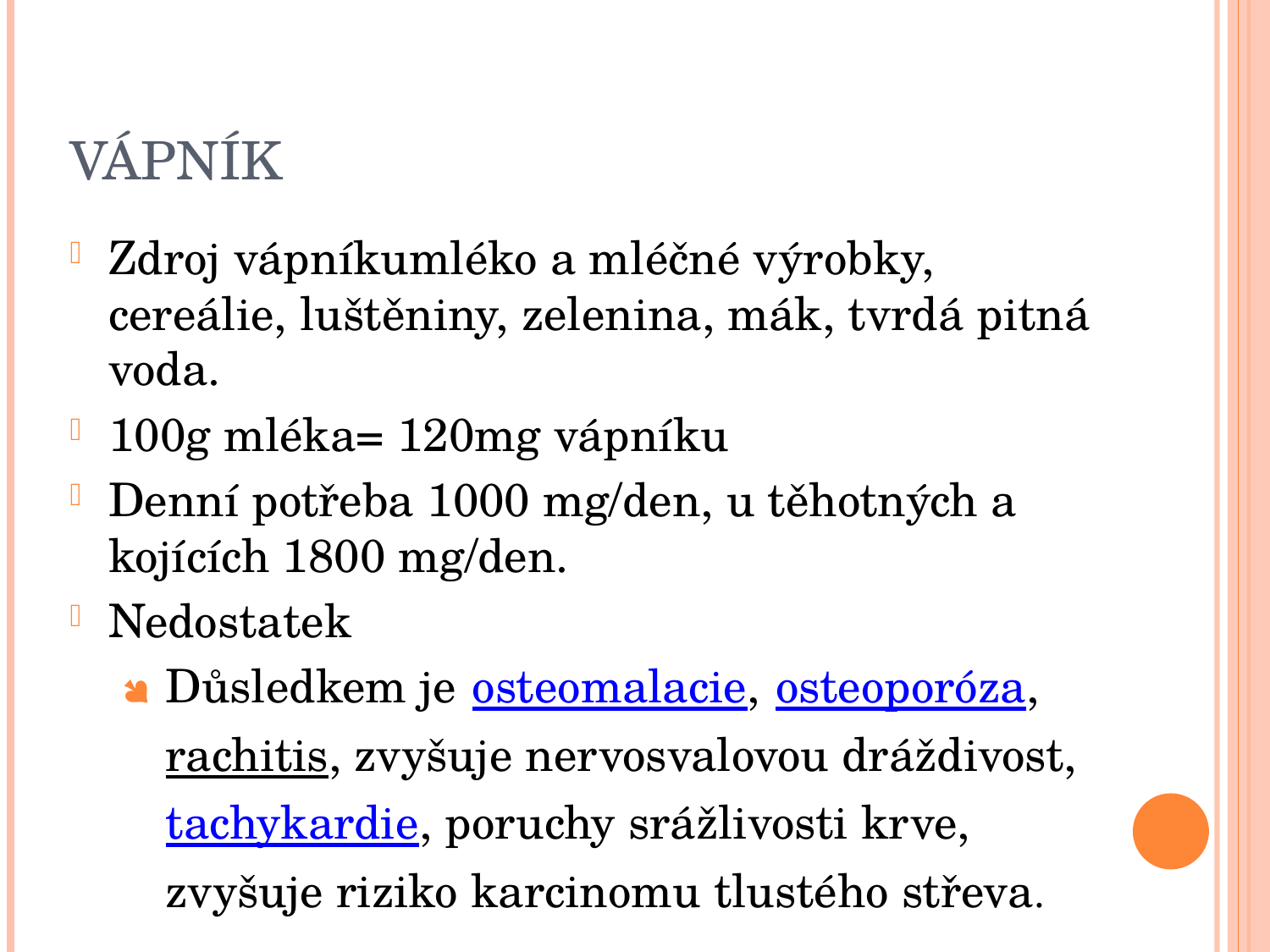

# vápník
Zdroj vápníkumléko a mléčné výrobky, cereálie, luštěniny, zelenina, mák, tvrdá pitná voda.
100g mléka= 120mg vápníku
Denní potřeba 1000 mg/den, u těhotných a kojících 1800 mg/den.
Nedostatek
Důsledkem je osteomalacie, osteoporóza, rachitis, zvyšuje nervosvalovou dráždivost, tachykardie, poruchy srážlivosti krve, zvyšuje riziko karcinomu tlustého střeva.